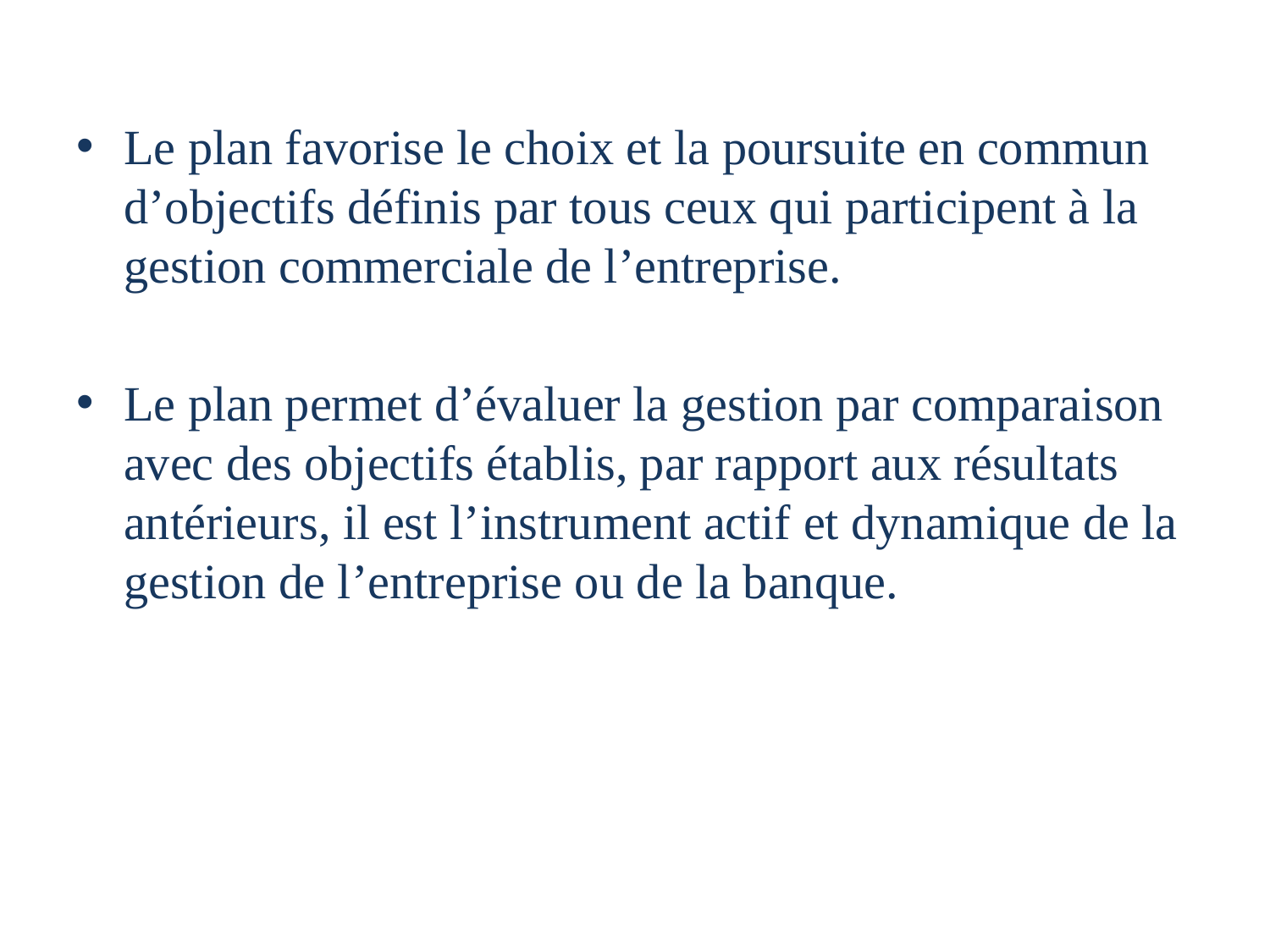

#
Le plan favorise le choix et la poursuite en commun d’objectifs définis par tous ceux qui participent à la gestion commerciale de l’entreprise.

Le plan permet d’évaluer la gestion par comparaison avec des objectifs établis, par rapport aux résultats antérieurs, il est l’instrument actif et dynamique de la gestion de l’entreprise ou de la banque.